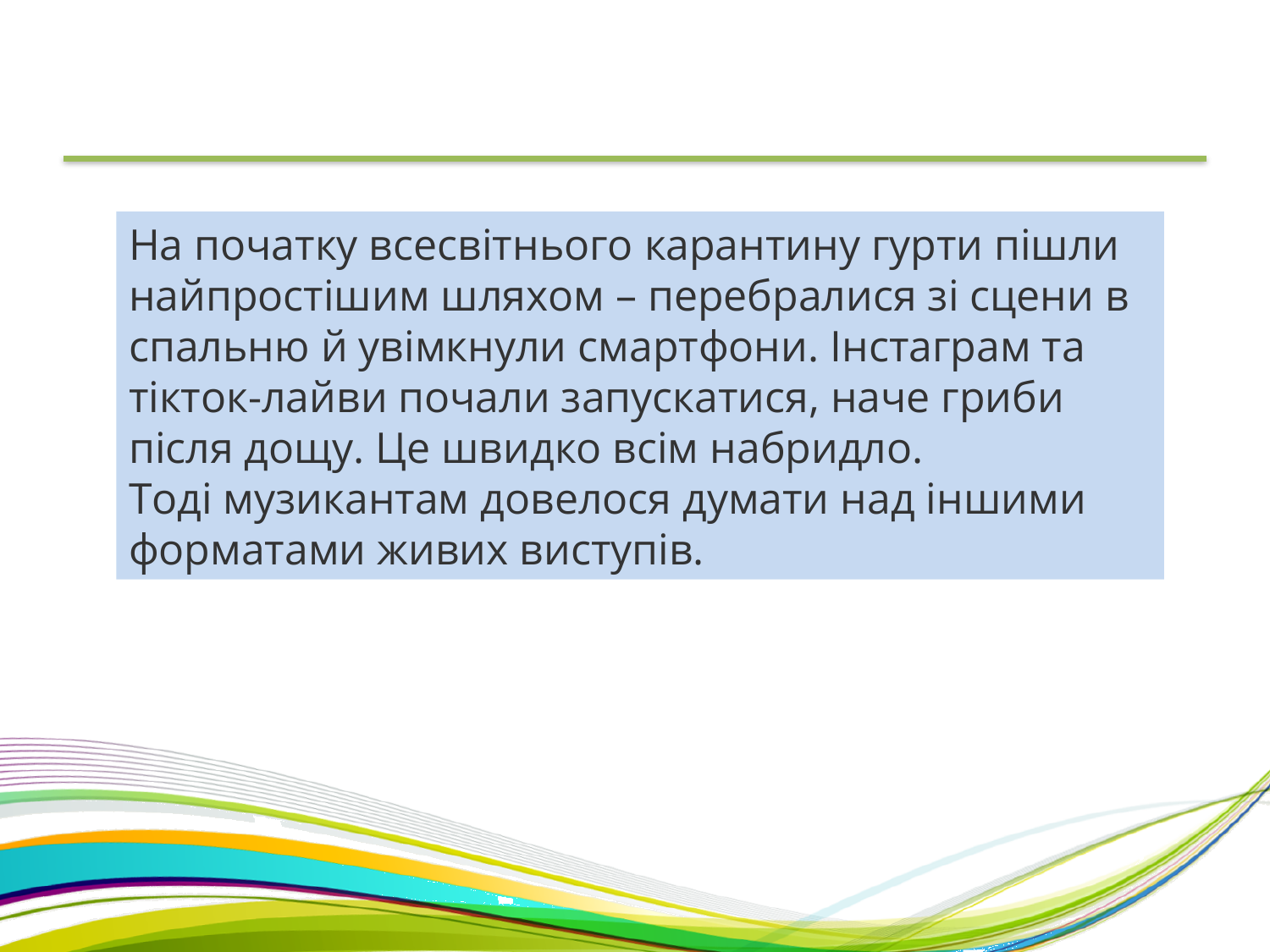

На початку всесвітнього карантину гурти пішли найпростішим шляхом – перебралися зі сцени в спальню й увімкнули смартфони. Інстаграм та тікток-лайви почали запускатися, наче гриби після дощу. Це швидко всім набридло.
Тоді музикантам довелося думати над іншими форматами живих виступів.